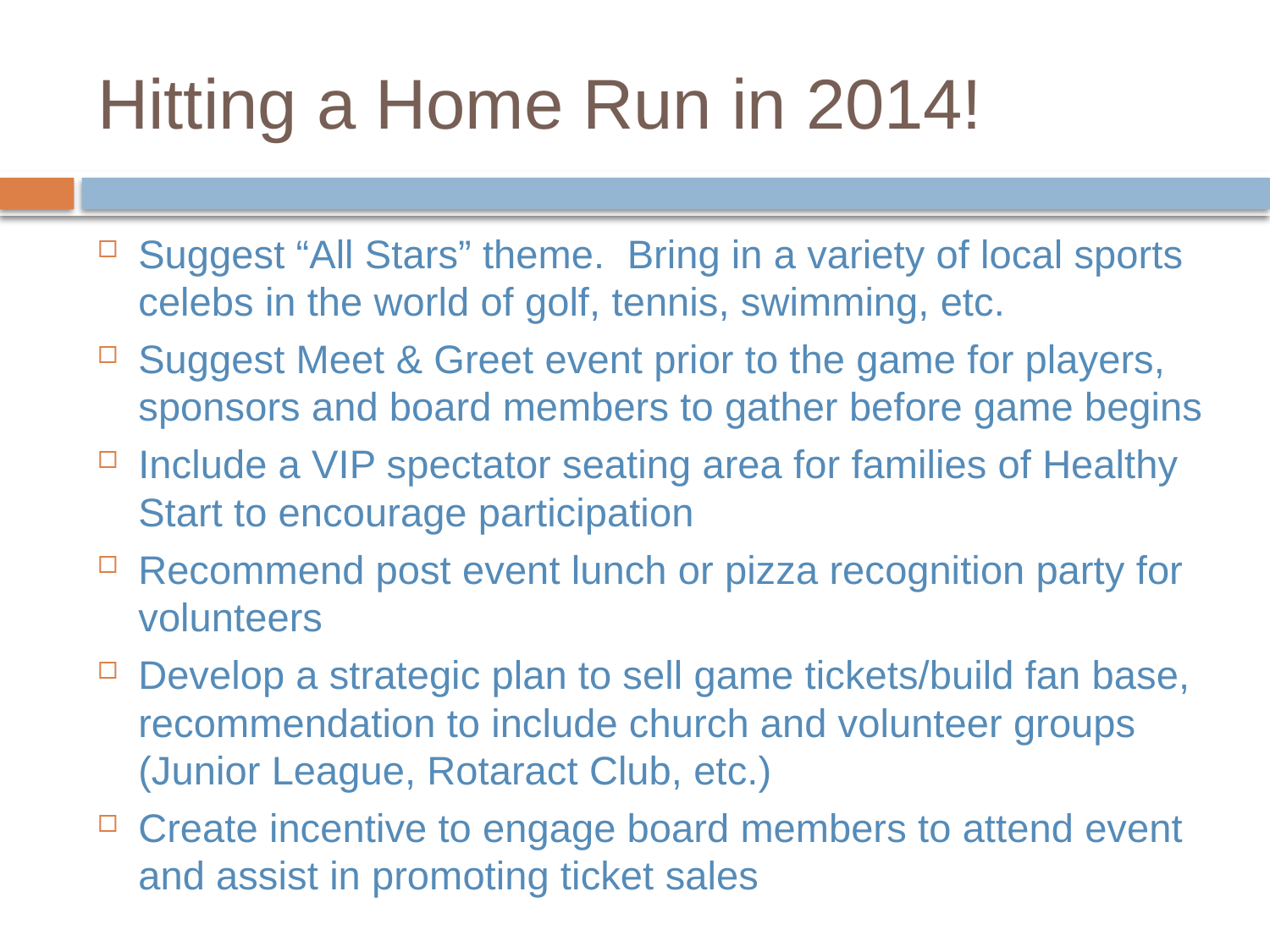

# Hitting a Home Run in 2014!
Suggest “All Stars” theme.  Bring in a variety of local sports celebs in the world of golf, tennis, swimming, etc.
Suggest Meet & Greet event prior to the game for players, sponsors and board members to gather before game begins
Include a VIP spectator seating area for families of Healthy Start to encourage participation
Recommend post event lunch or pizza recognition party for volunteers
Develop a strategic plan to sell game tickets/build fan base, recommendation to include church and volunteer groups (Junior League, Rotaract Club, etc.)
Create incentive to engage board members to attend event and assist in promoting ticket sales